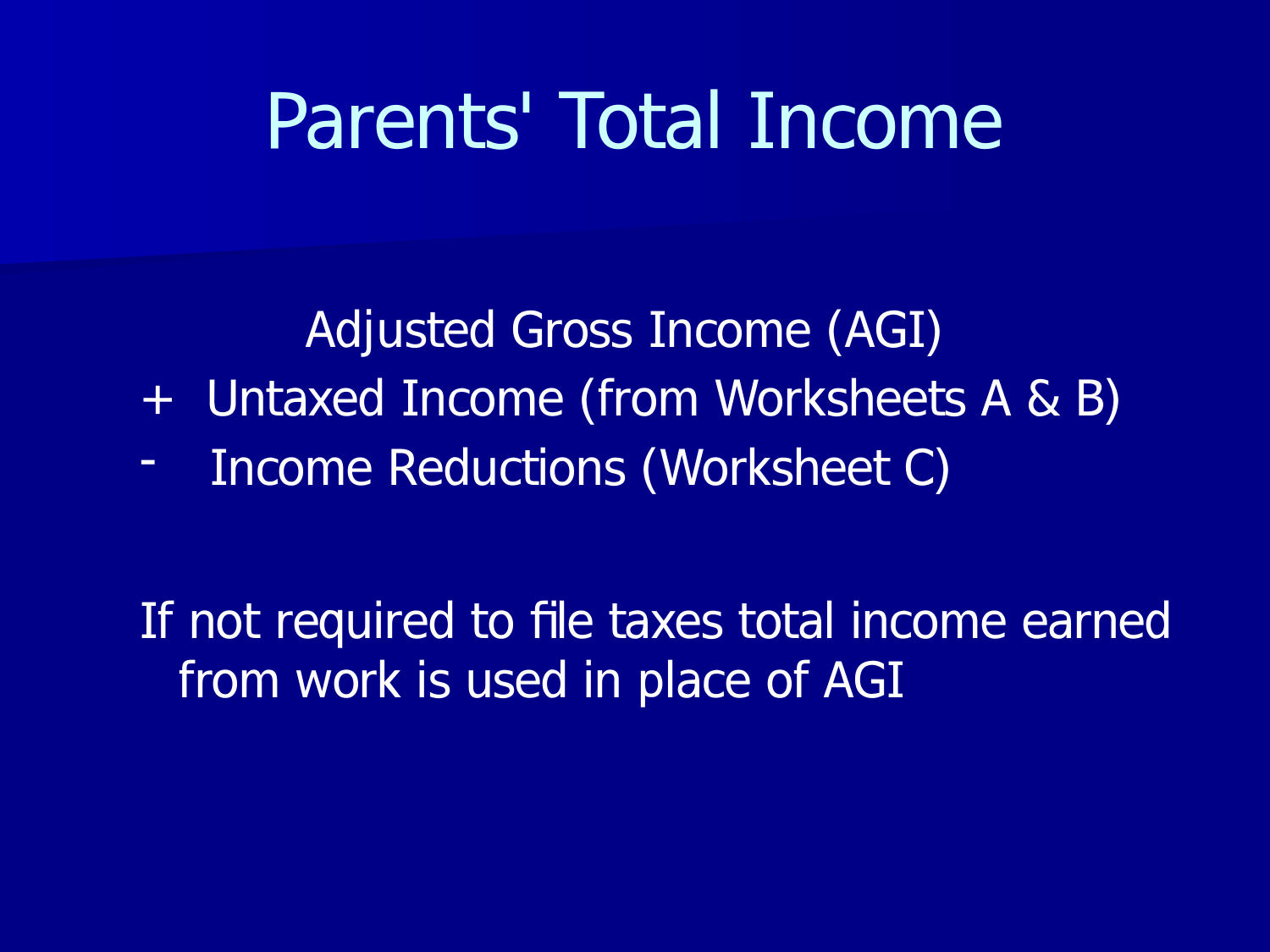

# Parents' Total Income

		Adjusted Gross Income (AGI)
+  Untaxed Income (from Worksheets A & B)
  Income Reductions (Worksheet C)

If not required to file taxes total income earned from work is used in place of AGI